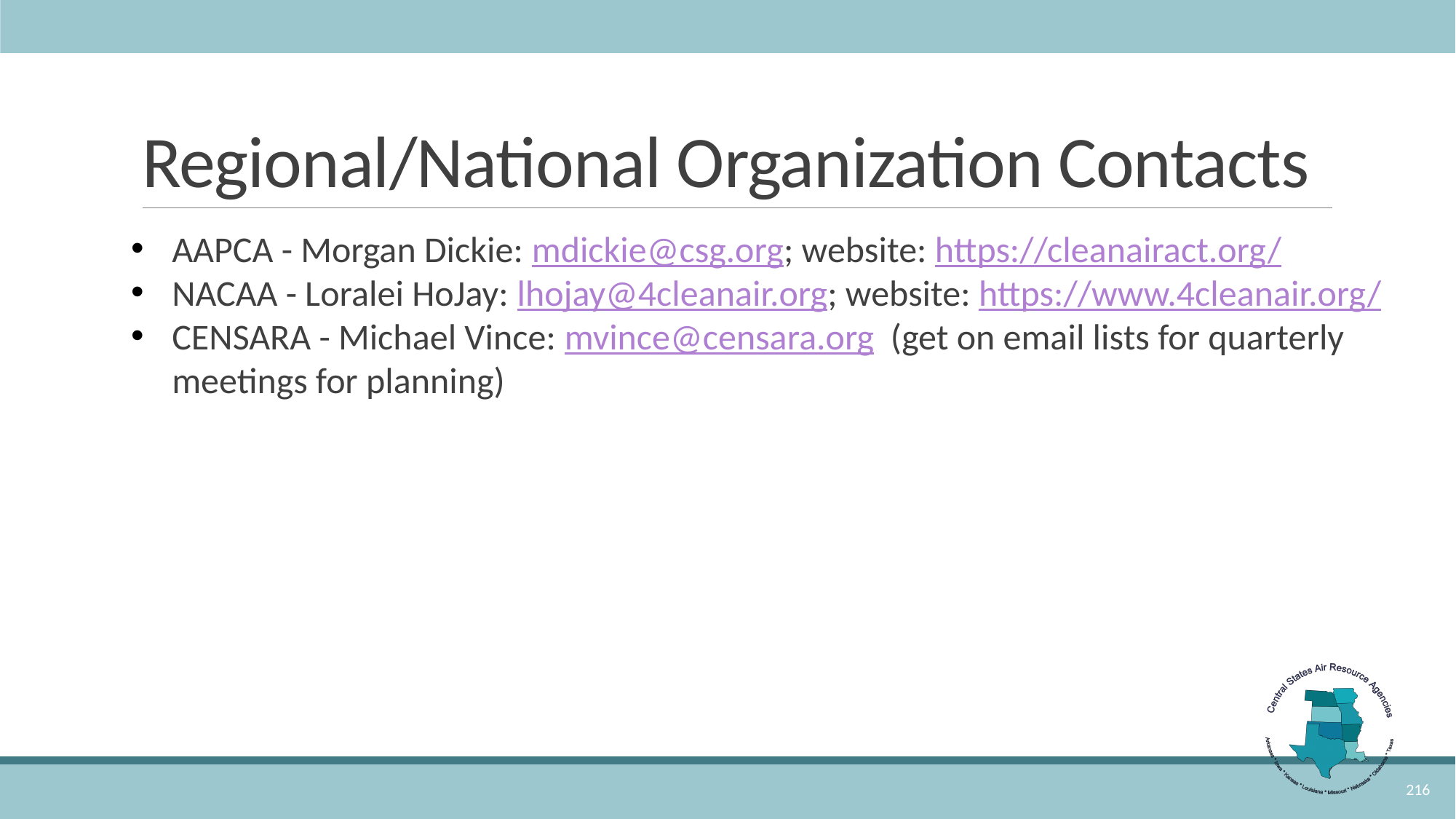

# Regional/National Organization Contacts
AAPCA - Morgan Dickie: mdickie@csg.org; website: https://cleanairact.org/
NACAA - Loralei HoJay: lhojay@4cleanair.org; website: https://www.4cleanair.org/
CENSARA - Michael Vince: mvince@censara.org  (get on email lists for quarterly meetings for planning)

216